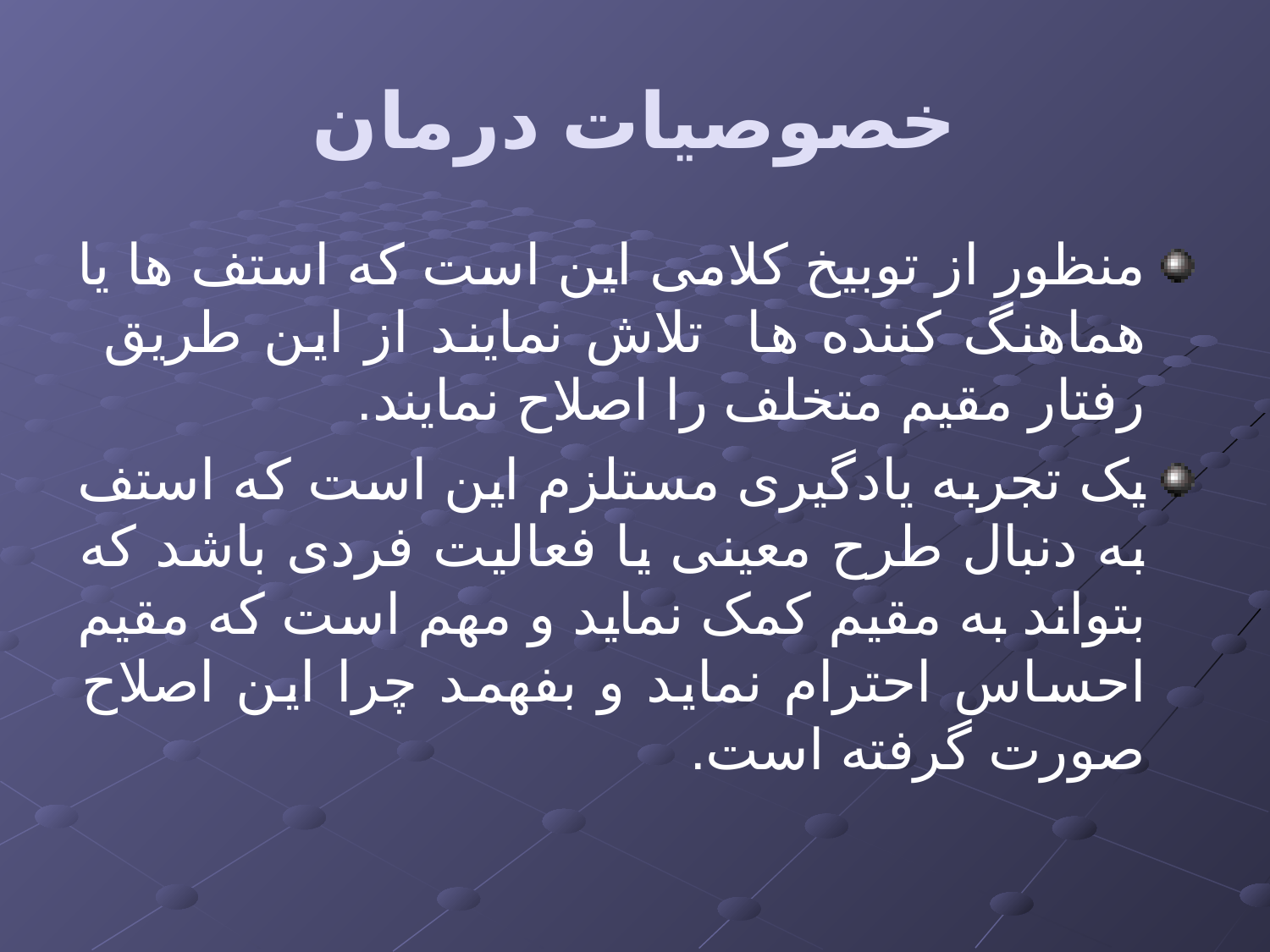

# خصوصیات درمان
منظور از توبیخ کلامی این است که استف ها یا هماهنگ کننده ها  تلاش نمایند از این طریق  رفتار مقیم متخلف را اصلاح نمایند.
یک تجربه یادگیری مستلزم این است که استف به دنبال طرح معینی یا فعالیت فردی باشد که بتواند به مقیم کمک نماید و مهم است که مقیم احساس احترام نماید و بفهمد چرا این اصلاح صورت گرفته است.